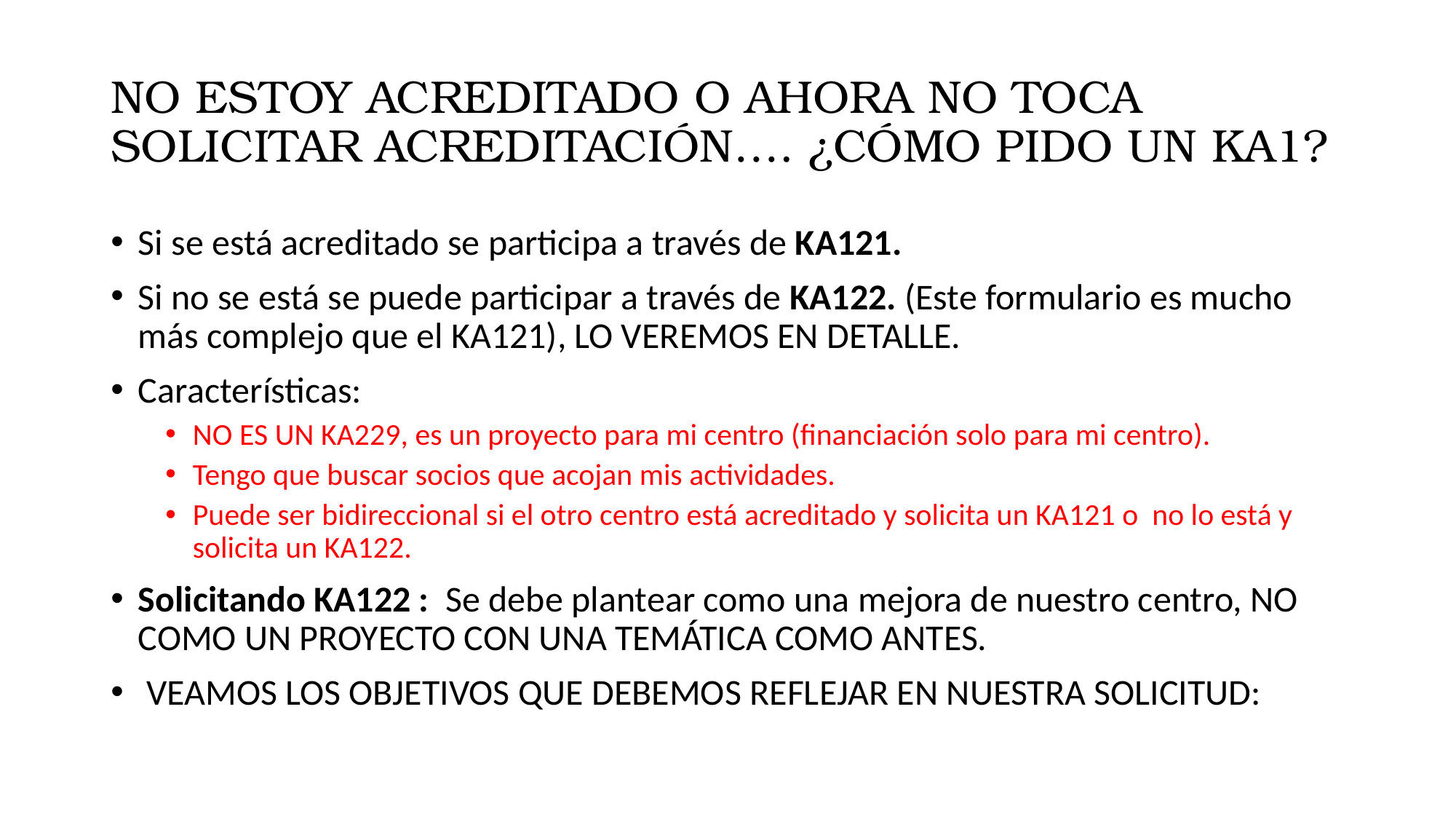

# NO ESTOY ACREDITADO O AHORA NO TOCA SOLICITAR ACREDITACIÓN…. ¿CÓMO PIDO UN KA1?
Si se está acreditado se participa a través de KA121.
Si no se está se puede participar a través de KA122. (Este formulario es mucho más complejo que el KA121), LO VEREMOS EN DETALLE.
Características:
NO ES UN KA229, es un proyecto para mi centro (financiación solo para mi centro).
Tengo que buscar socios que acojan mis actividades.
Puede ser bidireccional si el otro centro está acreditado y solicita un KA121 o  no lo está y solicita un KA122.
Solicitando KA122 :  Se debe plantear como una mejora de nuestro centro, NO COMO UN PROYECTO CON UNA TEMÁTICA COMO ANTES.
 VEAMOS LOS OBJETIVOS QUE DEBEMOS REFLEJAR EN NUESTRA SOLICITUD: